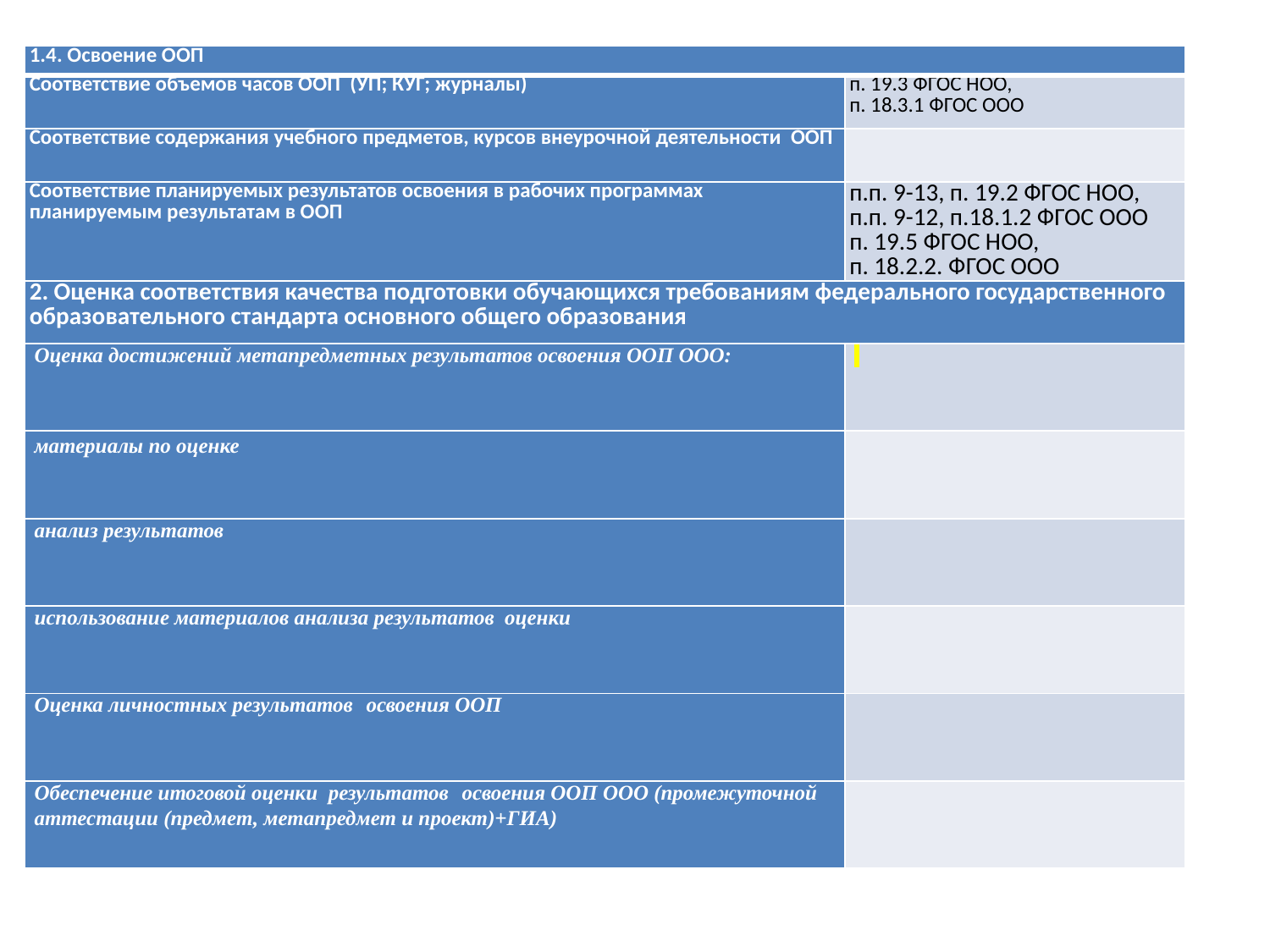

| 1.4. Освоение ООП |  |
| --- | --- |
| Соответствие объемов часов ООП (УП; КУГ; журналы) | п. 19.3 ФГОС НОО, п. 18.3.1 ФГОС ООО |
| Соответствие содержания учебного предметов, курсов внеурочной деятельности ООП |  |
| Соответствие планируемых результатов освоения в рабочих программах планируемым результатам в ООП | п.п. 9-13, п. 19.2 ФГОС НОО, п.п. 9-12, п.18.1.2 ФГОС ООО п. 19.5 ФГОС НОО, п. 18.2.2. ФГОС ООО |
| 2. Оценка соответствия качества подготовки обучающихся требованиям федерального государственного образовательного стандарта основного общего образования |  |
| Оценка достижений метапредметных результатов освоения ООП ООО: |  |
| материалы по оценке |  |
| анализ результатов |  |
| использование материалов анализа результатов оценки |  |
| Оценка личностных результатов освоения ООП |  |
| Обеспечение итоговой оценки результатов освоения ООП ООО (промежуточной аттестации (предмет, метапредмет и проект)+ГИА) |  |